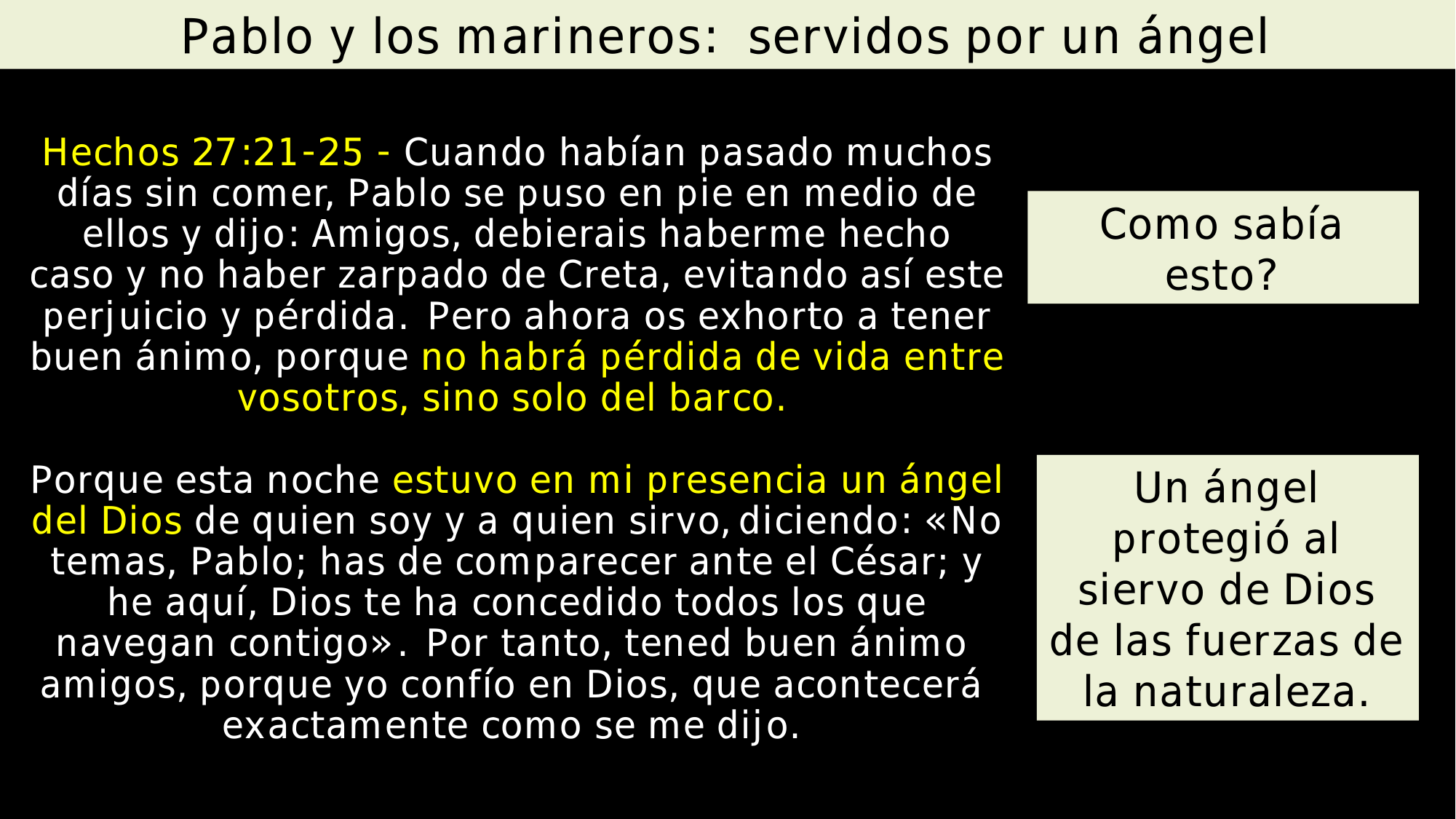

Pablo y los marineros:  servidos por un ángel
Hechos 27:21-25 - Cuando habían pasado muchos días sin comer, Pablo se puso en pie en medio de ellos y dijo: Amigos, debierais haberme hecho caso y no haber zarpado de Creta, evitando así este perjuicio y pérdida.  Pero ahora os exhorto a tener buen ánimo, porque no habrá pérdida de vida entre vosotros, sino solo del barco.

Porque esta noche estuvo en mi presencia un ángel del Dios de quien soy y a quien sirvo, diciendo: «No temas, Pablo; has de comparecer ante el César; y he aquí, Dios te ha concedido todos los que navegan contigo».  Por tanto, tened buen ánimo  amigos, porque yo confío en Dios, que acontecerá  exactamente como se me dijo.
Como sabía esto?
Un ángel protegió al siervo de Dios de las fuerzas de la naturaleza.